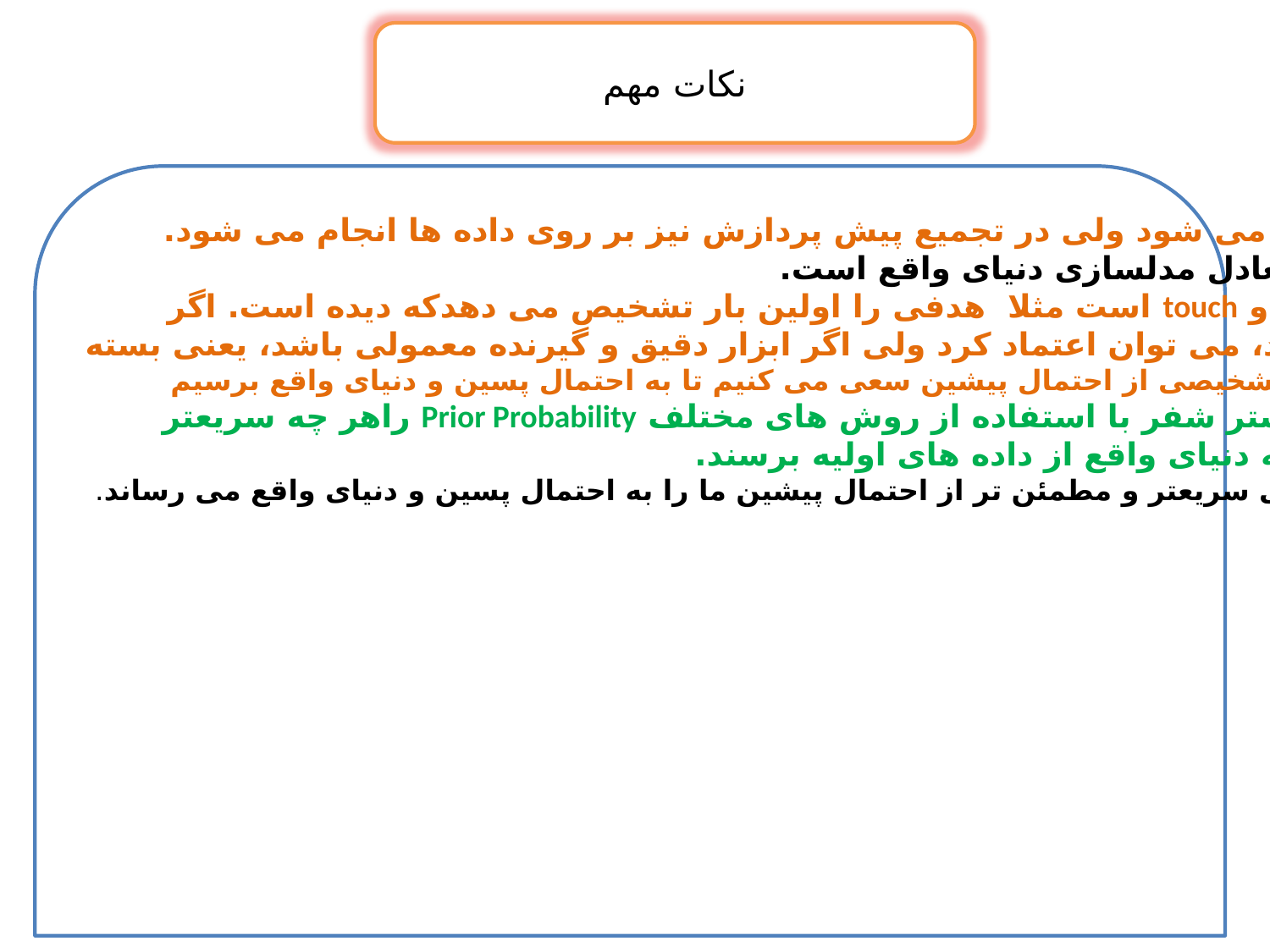

نکات مهم
در فیوژن فقط مدل استفاده می شود ولی در تجمیع پیش پردازش نیز بر روی داده ها انجام می شود.
احتمال پسینPost Probability معادل مدلسازی دنیای واقع است.
احتمال پیشین، اولین برخورد و touch است مثلا  هدفی را اولین بار تشخیص می دهدکه دیده است. اگر
ابزار دقیق خیلی قدرتمندی باشد، می توان اعتماد کرد ولی اگر ابزار دقیق و گیرنده معمولی باشد، یعنی بسته
به حسگر، با استفاده از روش های تشخیصی از احتمال پیشین سعی می کنیم تا به احتمال پسین و دنیای واقع برسیم
سعی می شود در تئوری دمپستر شفر با استفاده از روش های مختلف Prior Probability راهر چه سریعتر
به Post Probability  تبدیل کنند و به دنیای واقع از داده های اولیه برسند.
بیزین اگر داده ها زیاد باشد، خیلی سریعتر و مطمئن تر از احتمال پیشین ما را به احتمال پسین و دنیای واقع می رساند.